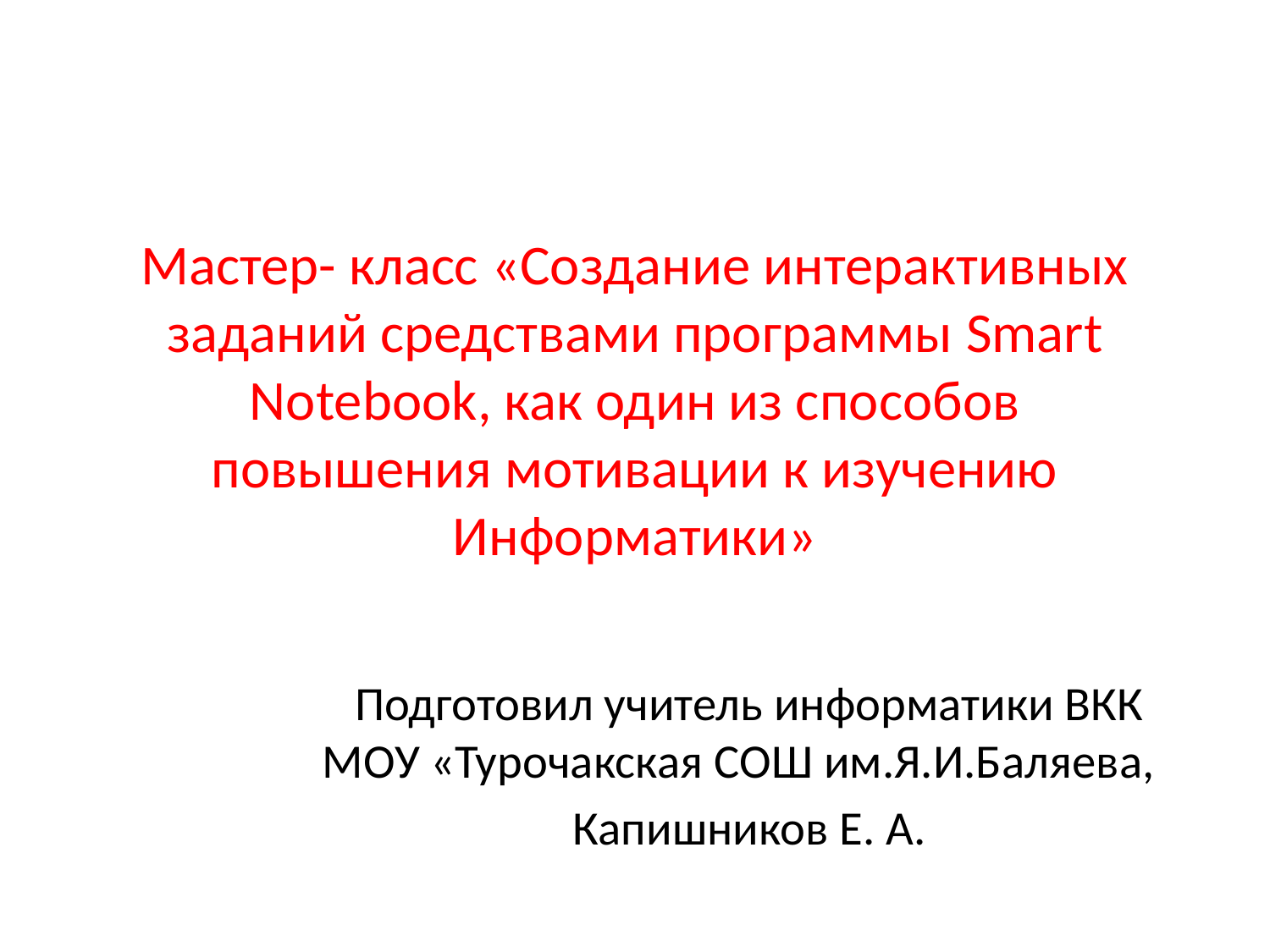

# Мастер- класс «Создание интерактивных заданий средствами программы Smart Notebook, как один из способов повышения мотивации к изучению Информатики»
Подготовил учитель информатики ВКК МОУ «Турочакская СОШ им.Я.И.Баляева,
Капишников Е. А.